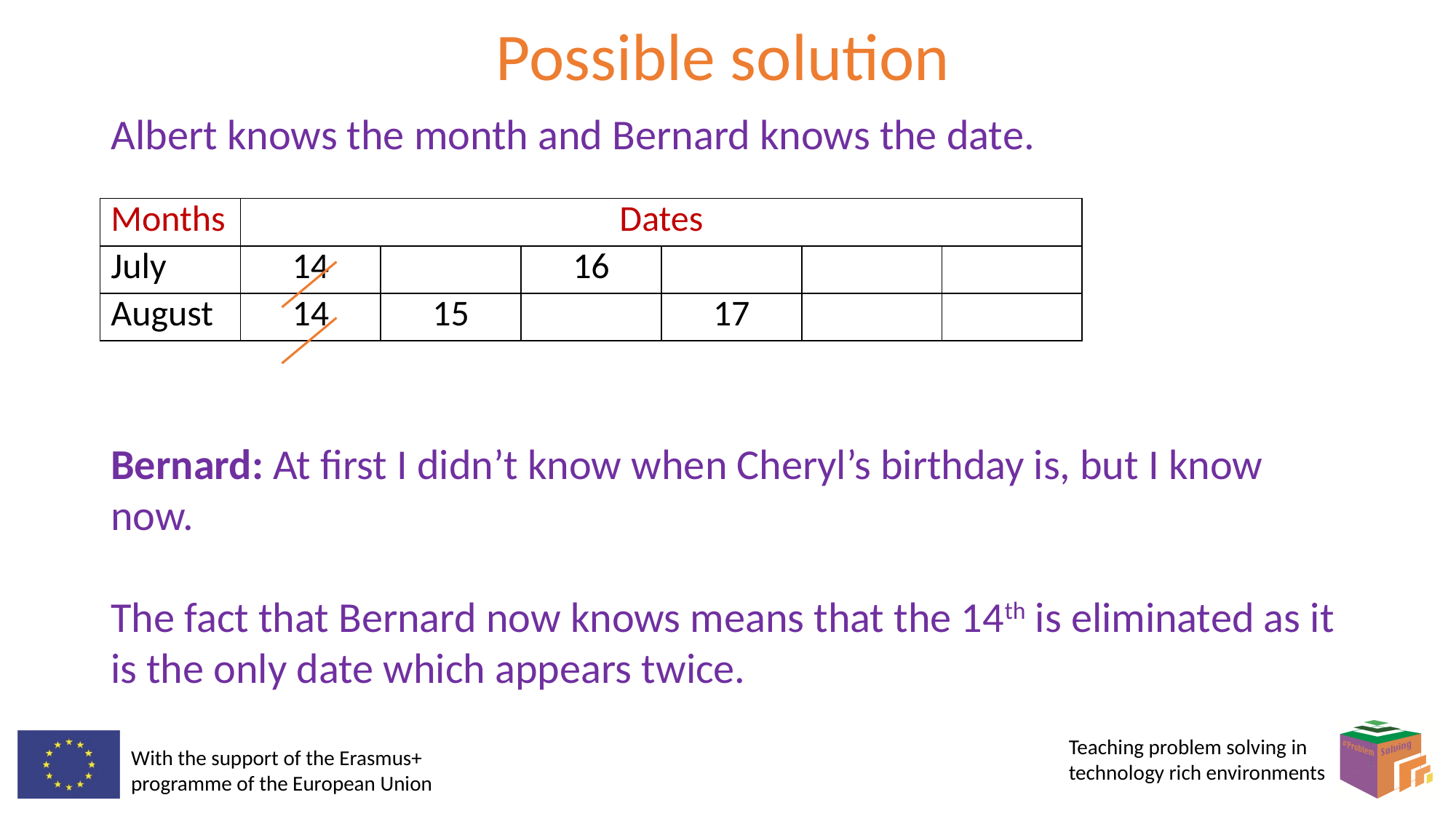

# Possible solution
Albert knows the month and Bernard knows the date.
| Months | Dates |  |  |  |  |  |
| --- | --- | --- | --- | --- | --- | --- |
| July | 14 |  | 16 |  |  |  |
| August | 14 | 15 |  | 17 |  |  |
Bernard: At first I didn’t know when Cheryl’s birthday is, but I know now.

The fact that Bernard now knows means that the 14th is eliminated as it is the only date which appears twice.